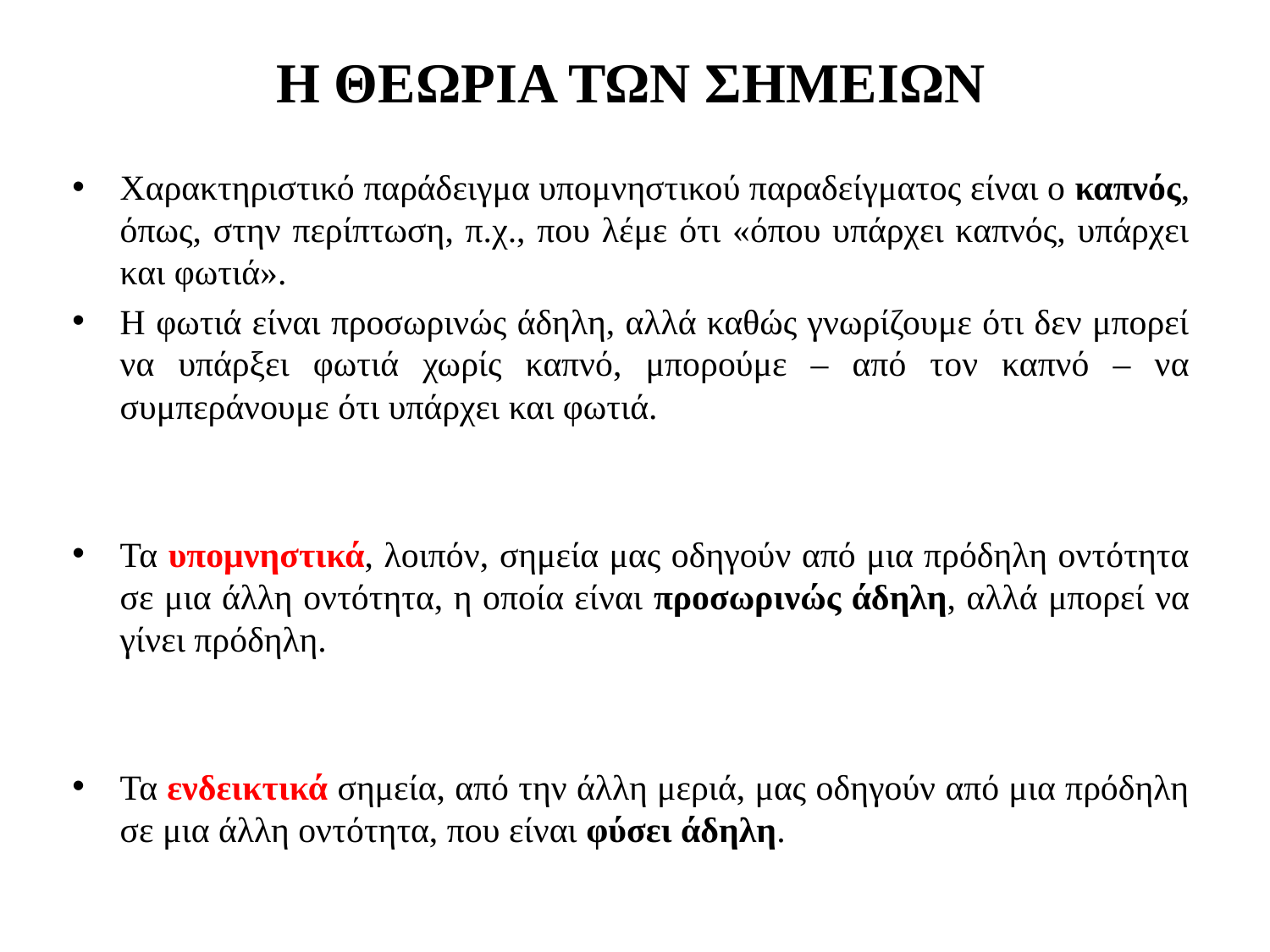

# Η ΘΕΩΡΙΑ ΤΩΝ ΣΗΜΕΙΩΝ
Χαρακτηριστικό παράδειγμα υπομνηστικού παραδείγματος είναι ο καπνός, όπως, στην περίπτωση, π.χ., που λέμε ότι «όπου υπάρχει καπνός, υπάρχει και φωτιά».
Η φωτιά είναι προσωρινώς άδηλη, αλλά καθώς γνωρίζουμε ότι δεν μπορεί να υπάρξει φωτιά χωρίς καπνό, μπορούμε – από τον καπνό – να συμπεράνουμε ότι υπάρχει και φωτιά.

Τα υπομνηστικά, λοιπόν, σημεία μας οδηγούν από μια πρόδηλη οντότητα σε μια άλλη οντότητα, η οποία είναι προσωρινώς άδηλη, αλλά μπορεί να γίνει πρόδηλη.

Τα ενδεικτικά σημεία, από την άλλη μεριά, μας οδηγούν από μια πρόδηλη σε μια άλλη οντότητα, που είναι φύσει άδηλη.